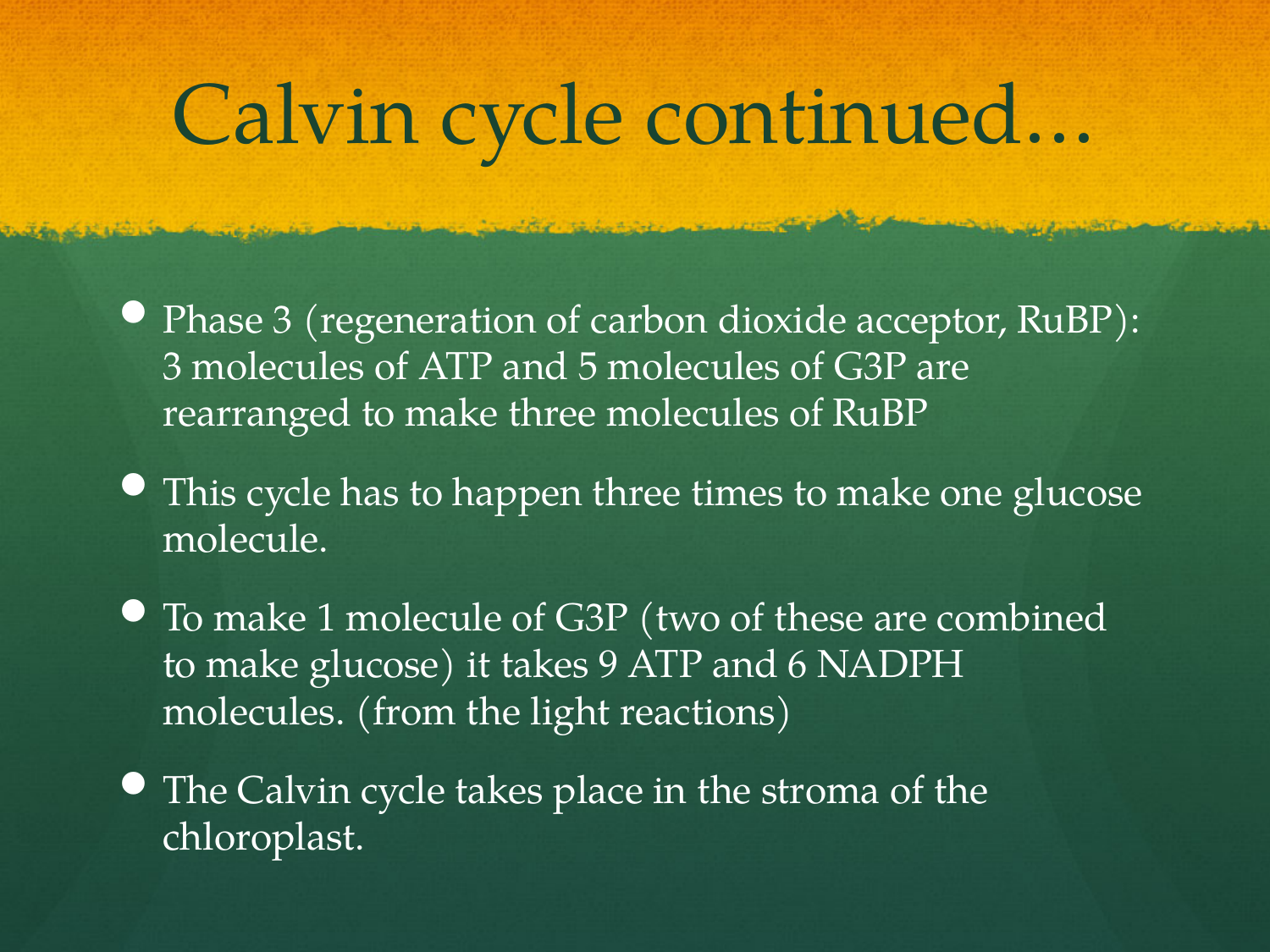

# Calvin cycle continued…
Phase 3 (regeneration of carbon dioxide acceptor, RuBP):  3 molecules of ATP and 5 molecules of G3P are rearranged to make three molecules of RuBP
This cycle has to happen three times to make one glucose molecule.
To make 1 molecule of G3P (two of these are combined to make glucose) it takes 9 ATP and 6 NADPH molecules. (from the light reactions)
The Calvin cycle takes place in the stroma of the chloroplast.